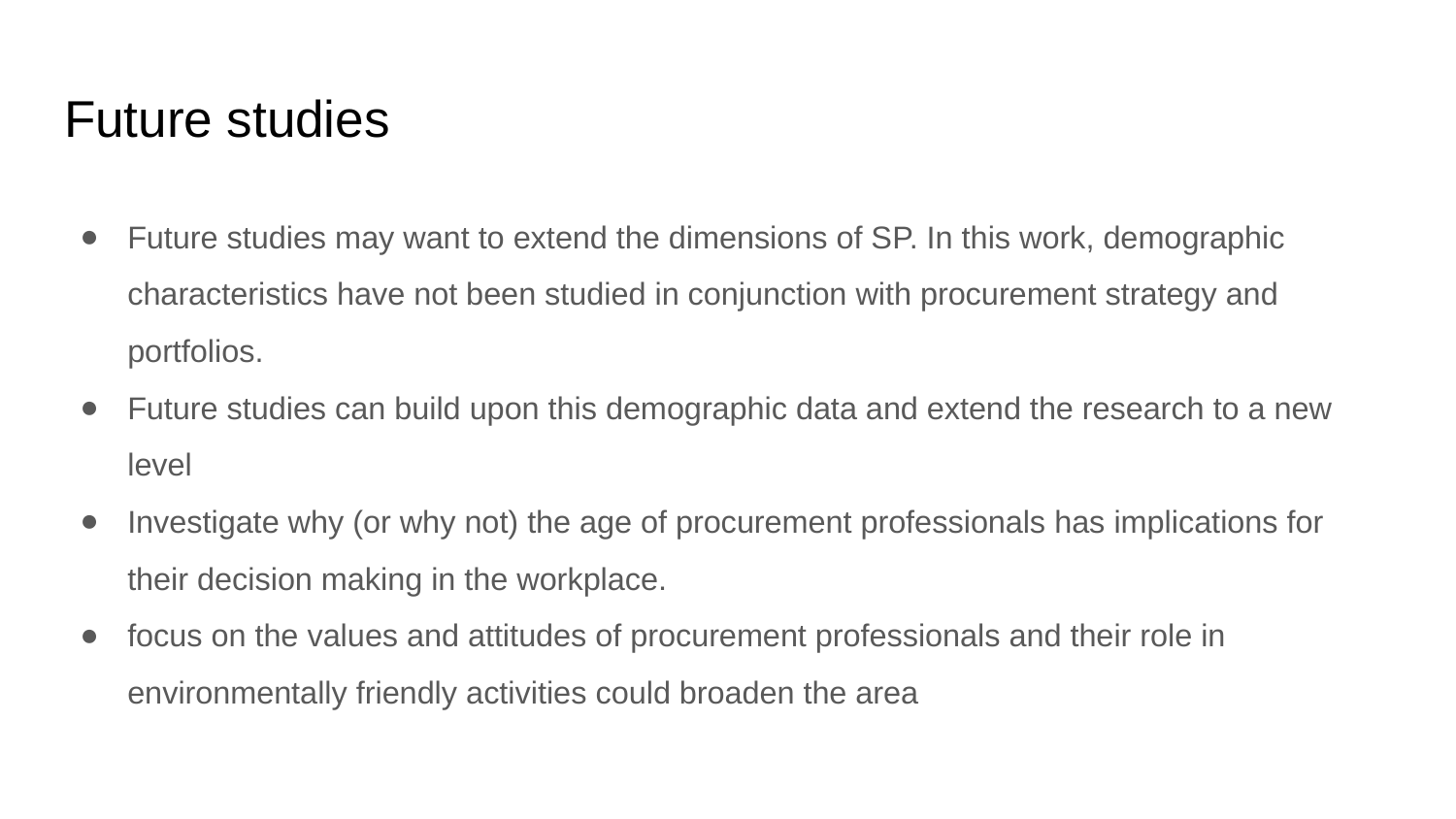

# Future studies
Future studies may want to extend the dimensions of SP. In this work, demographic characteristics have not been studied in conjunction with procurement strategy and portfolios.
Future studies can build upon this demographic data and extend the research to a new level
Investigate why (or why not) the age of procurement professionals has implications for their decision making in the workplace.
focus on the values and attitudes of procurement professionals and their role in environmentally friendly activities could broaden the area